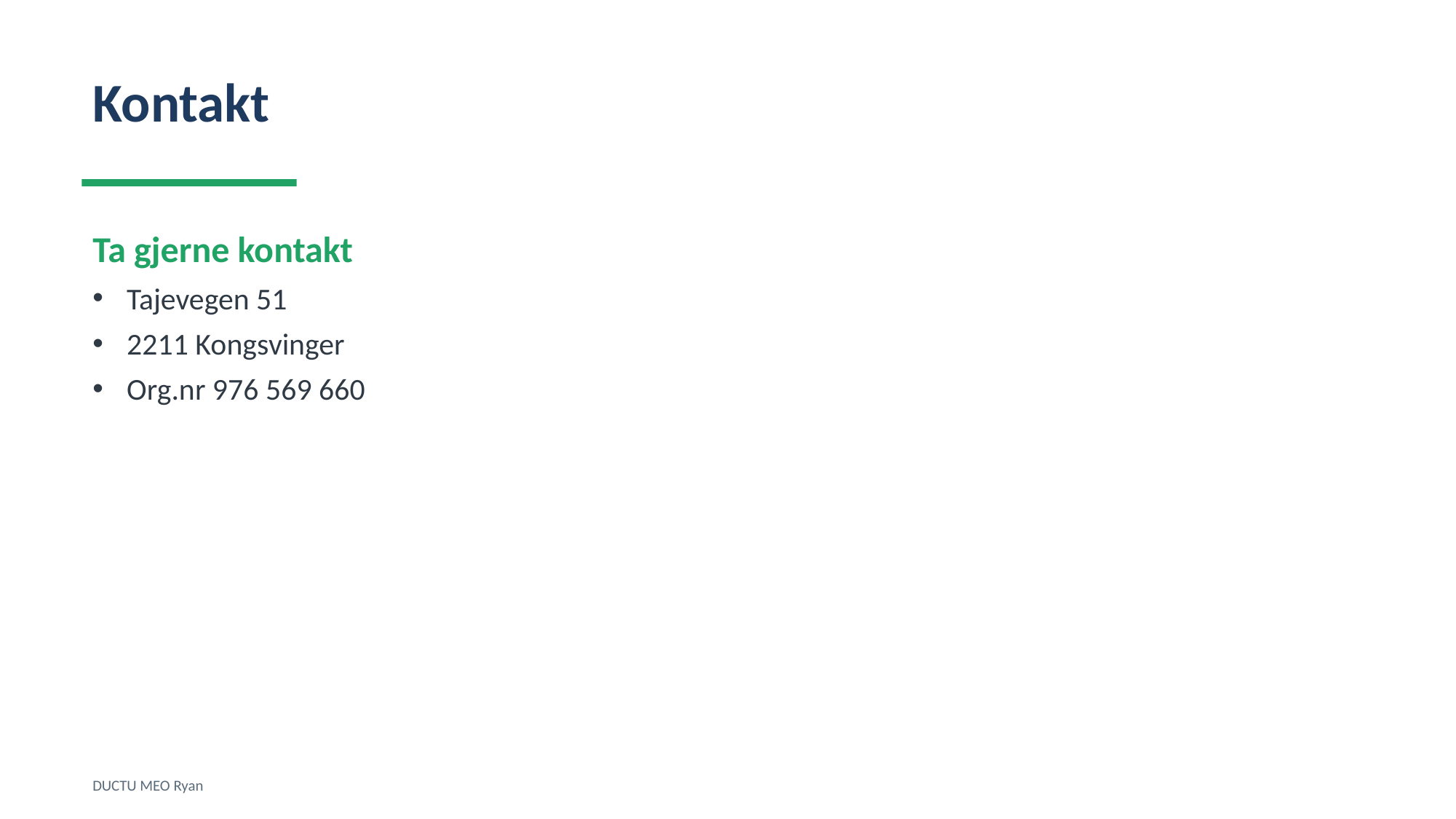

Kontakt

Ta gjerne kontakt
Tajevegen 51
2211 Kongsvinger
Org.nr 976 569 660
DUCTU MEO Ryan